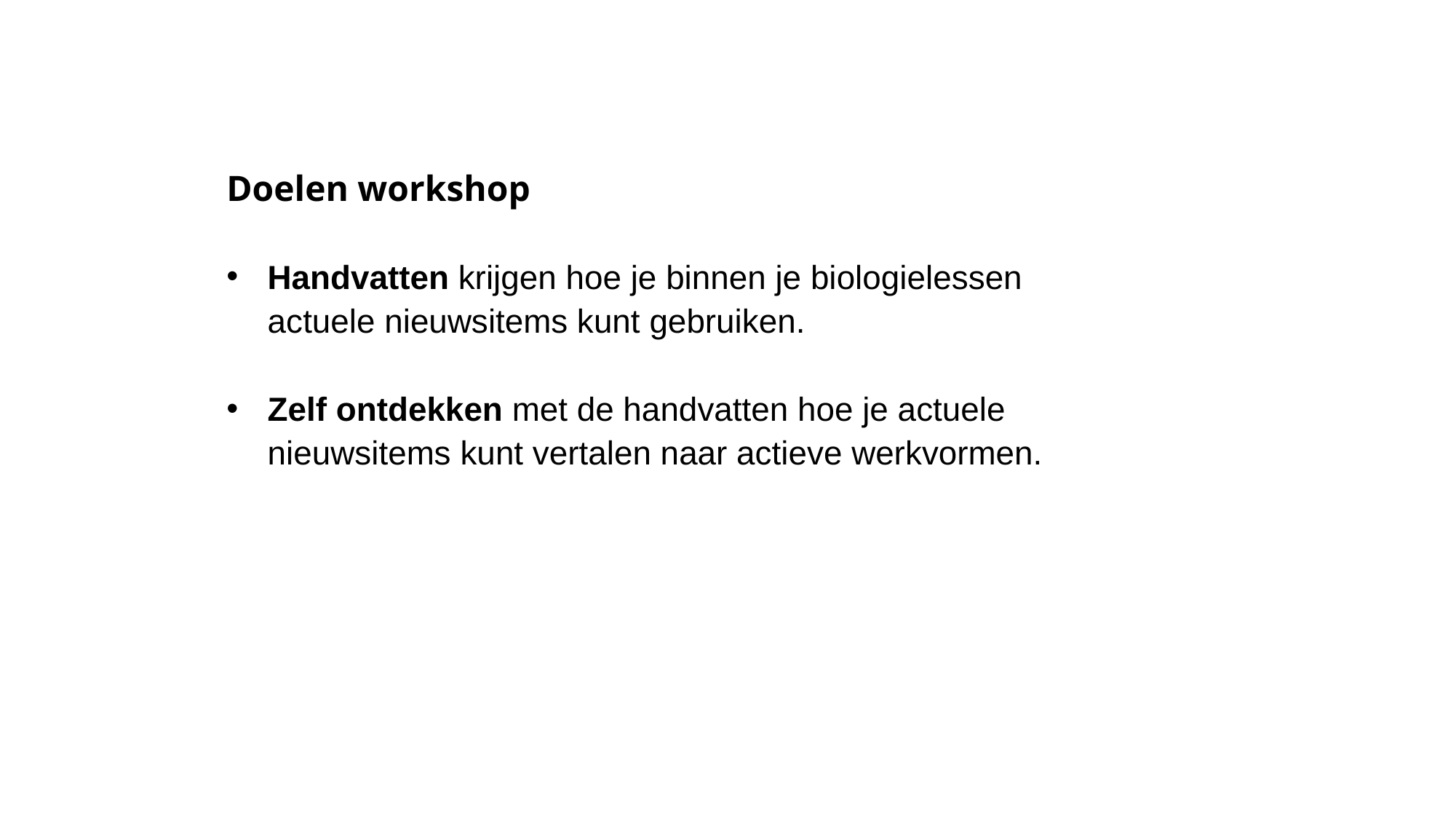

Doelen workshop
Handvatten krijgen hoe je binnen je biologielessen actuele nieuwsitems kunt gebruiken.

Zelf ontdekken met de handvatten hoe je actuele nieuwsitems kunt vertalen naar actieve werkvormen.